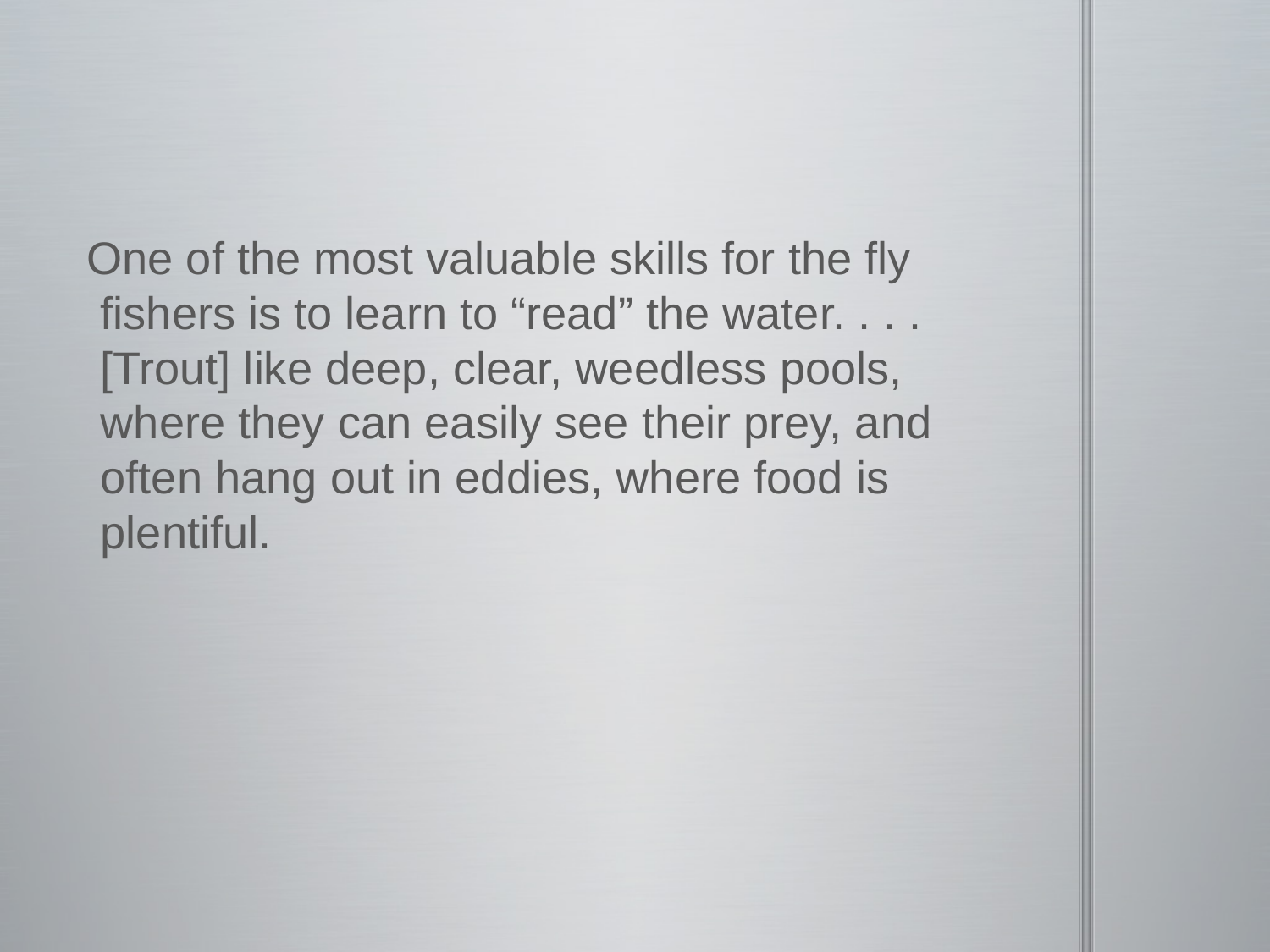

#
  One of the most valuable skills for the fly fishers is to learn to “read” the water. . . . [Trout] like deep, clear, weedless pools, where they can easily see their prey, and often hang out in eddies, where food is plentiful.